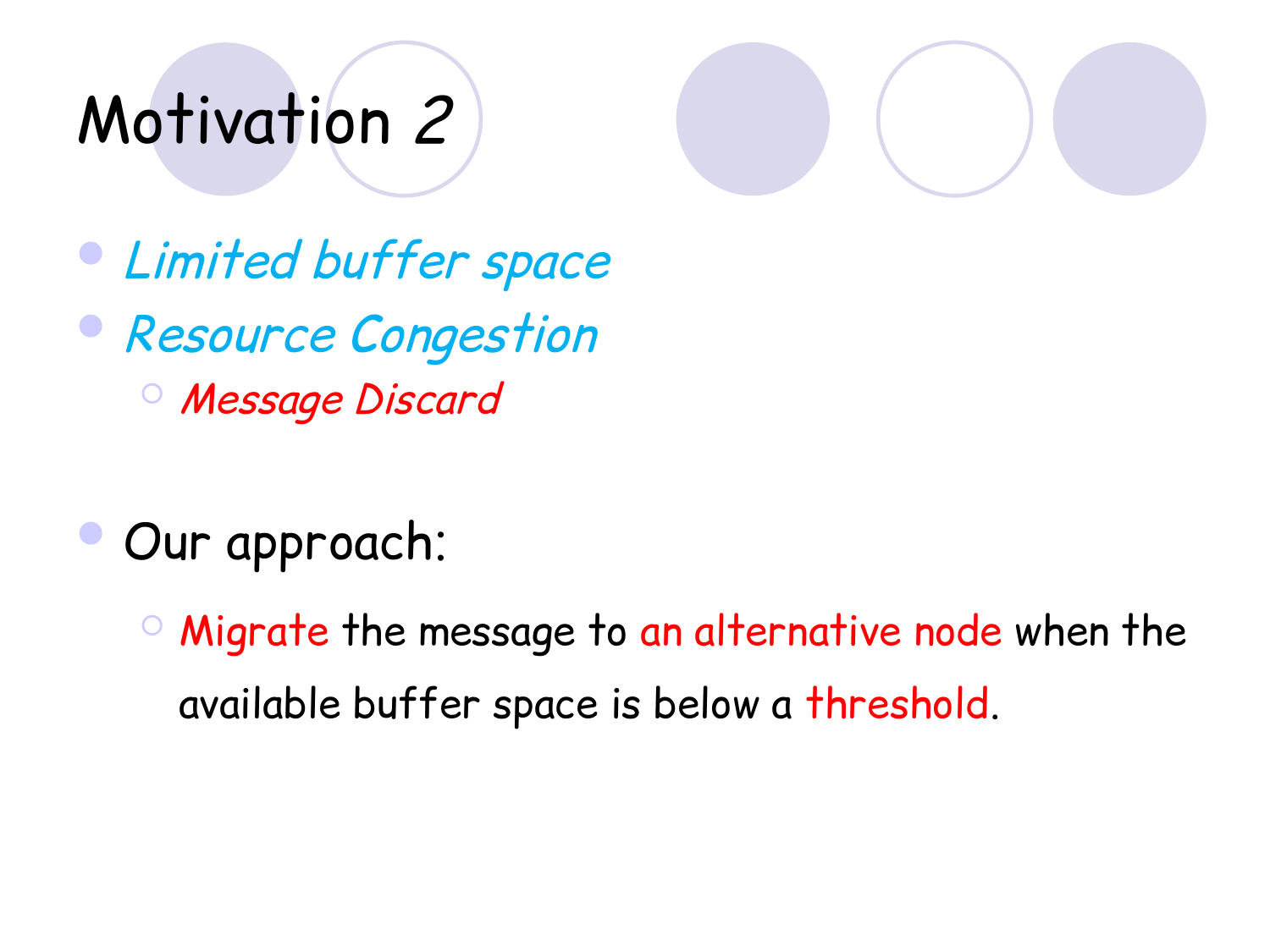

# Motivation 2
Limited buffer space
Resource Congestion
Message Discard

Our approach:
Migrate the message to an alternative node when the available buffer space is below a threshold.